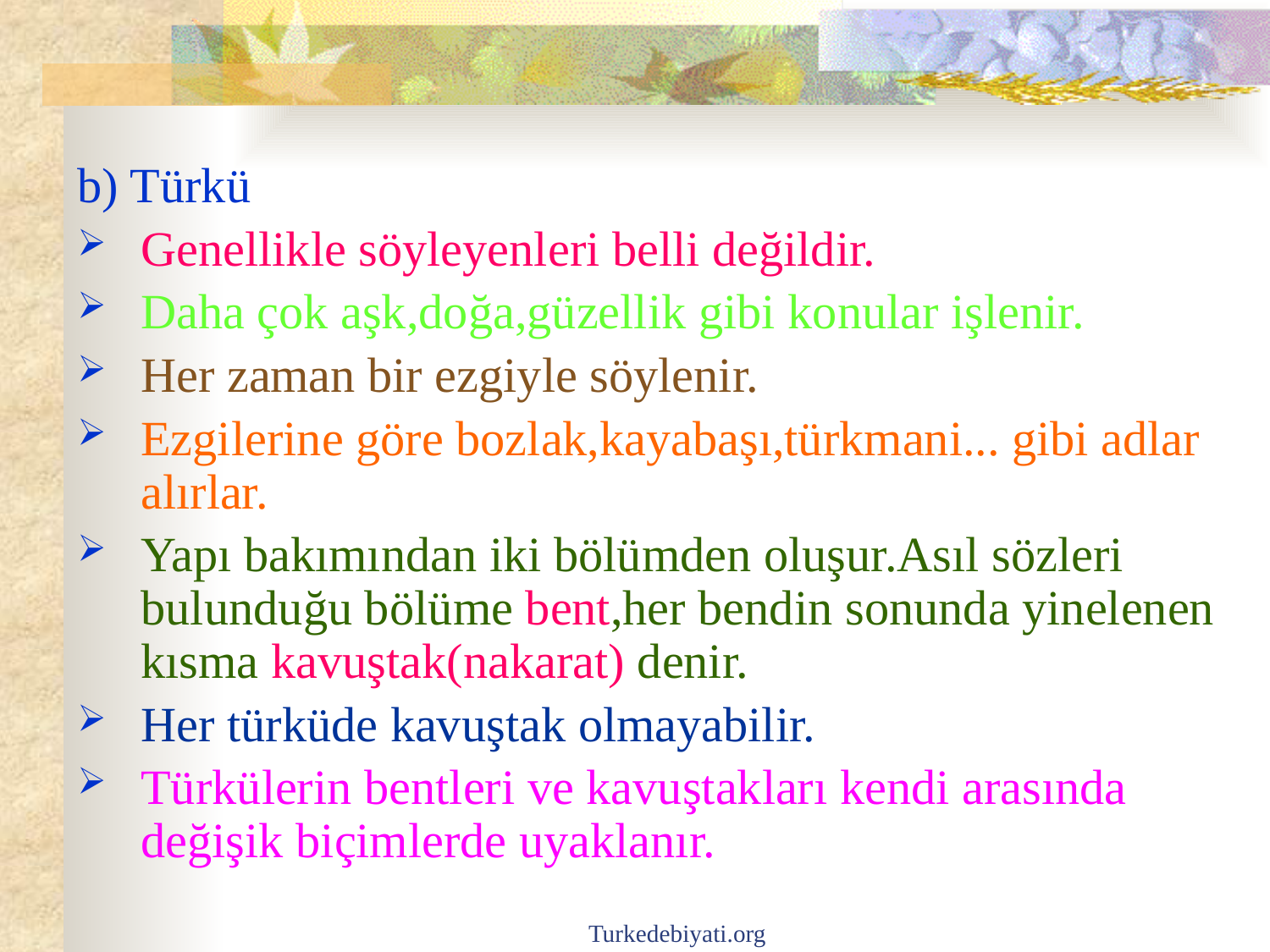

b) Türkü
Genellikle söyleyenleri belli değildir.
Daha çok aşk,doğa,güzellik gibi konular işlenir.
Her zaman bir ezgiyle söylenir.
Ezgilerine göre bozlak,kayabaşı,türkmani... gibi adlar alırlar.
Yapı bakımından iki bölümden oluşur.Asıl sözleri bulunduğu bölüme bent,her bendin sonunda yinelenen kısma kavuştak(nakarat) denir.
Her türküde kavuştak olmayabilir.
Türkülerin bentleri ve kavuştakları kendi arasında değişik biçimlerde uyaklanır.
Turkedebiyati.org